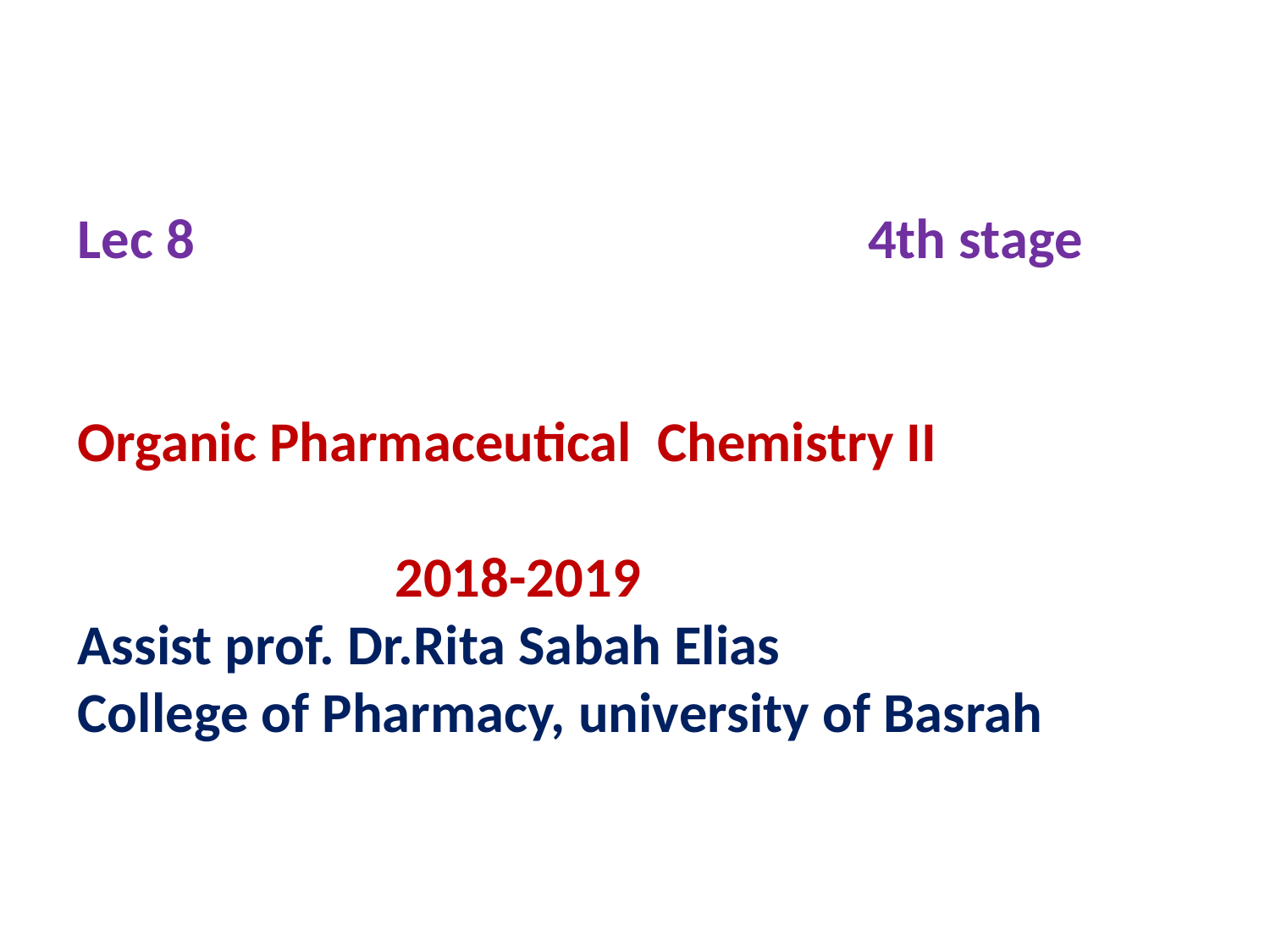

Lec 8                                                     4th stage

Organic Pharmaceutical  Chemistry II

                         2018-2019
Assist prof. Dr.Rita Sabah Elias
College of Pharmacy, university of Basrah